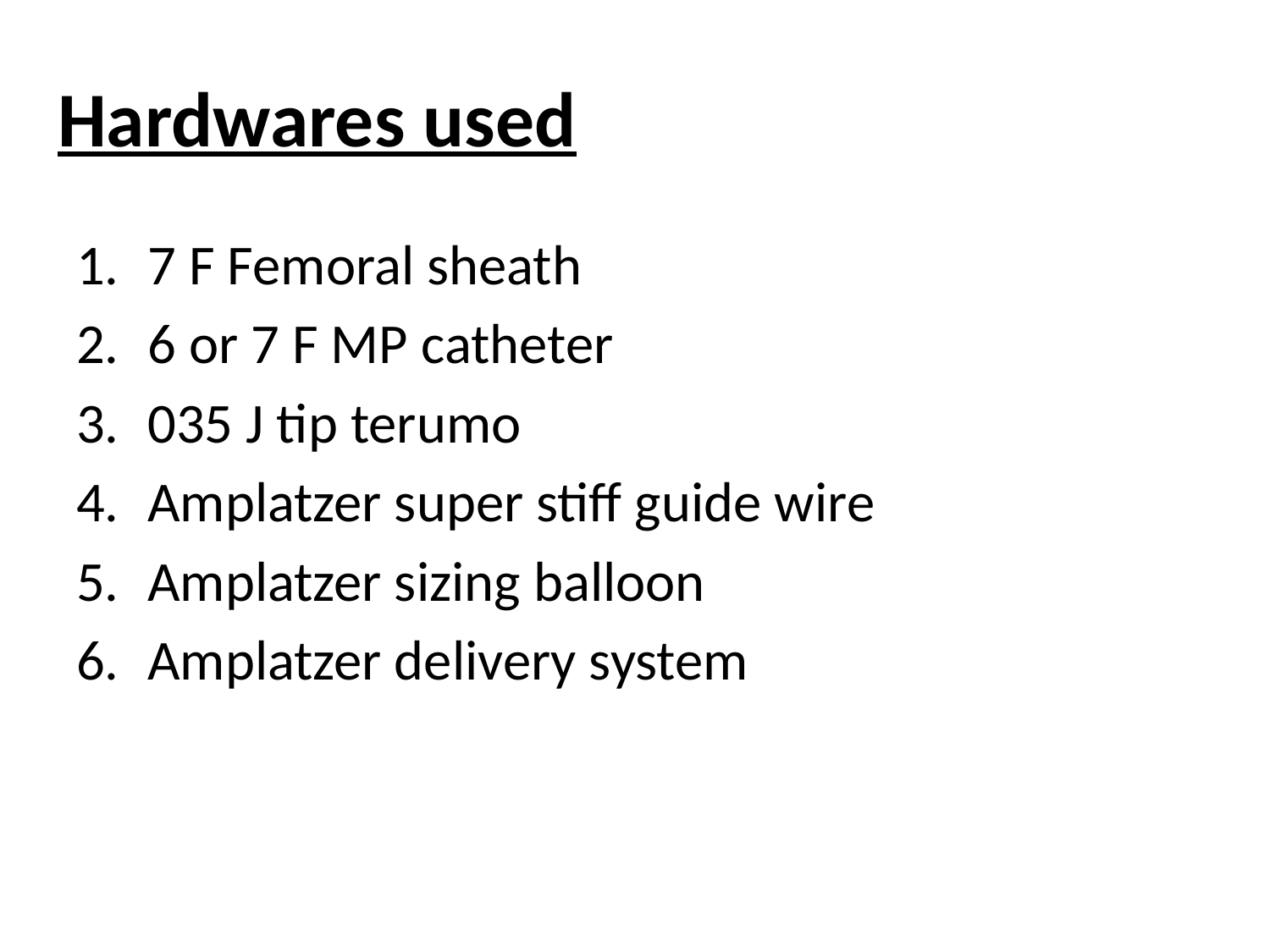

# Hardwares used
7 F Femoral sheath
6 or 7 F MP catheter
035 J tip terumo
Amplatzer super stiff guide wire
Amplatzer sizing balloon
Amplatzer delivery system